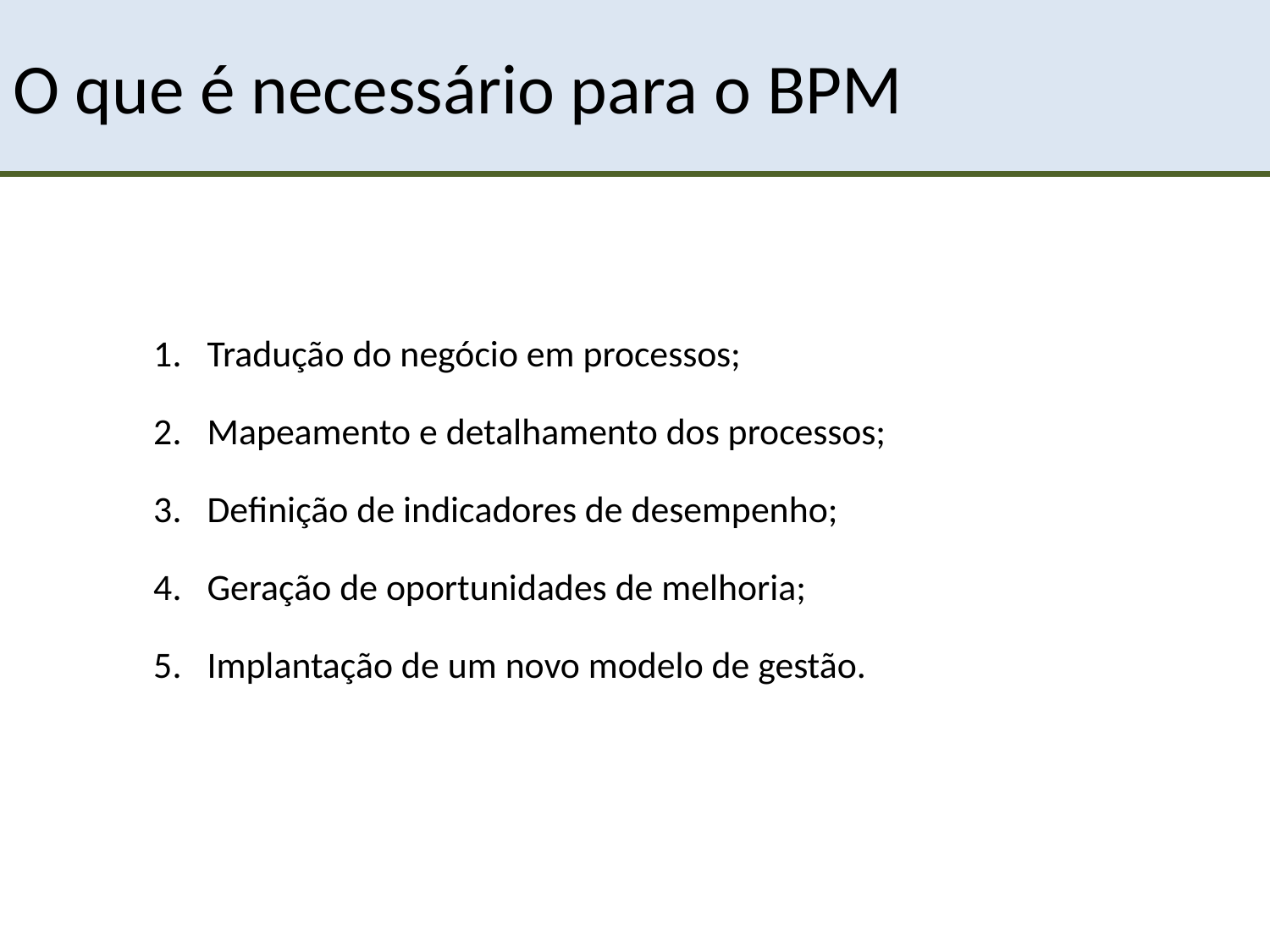

# O que é necessário para o BPM
Tradução do negócio em processos;
Mapeamento e detalhamento dos processos;
Definição de indicadores de desempenho;
Geração de oportunidades de melhoria;
Implantação de um novo modelo de gestão.